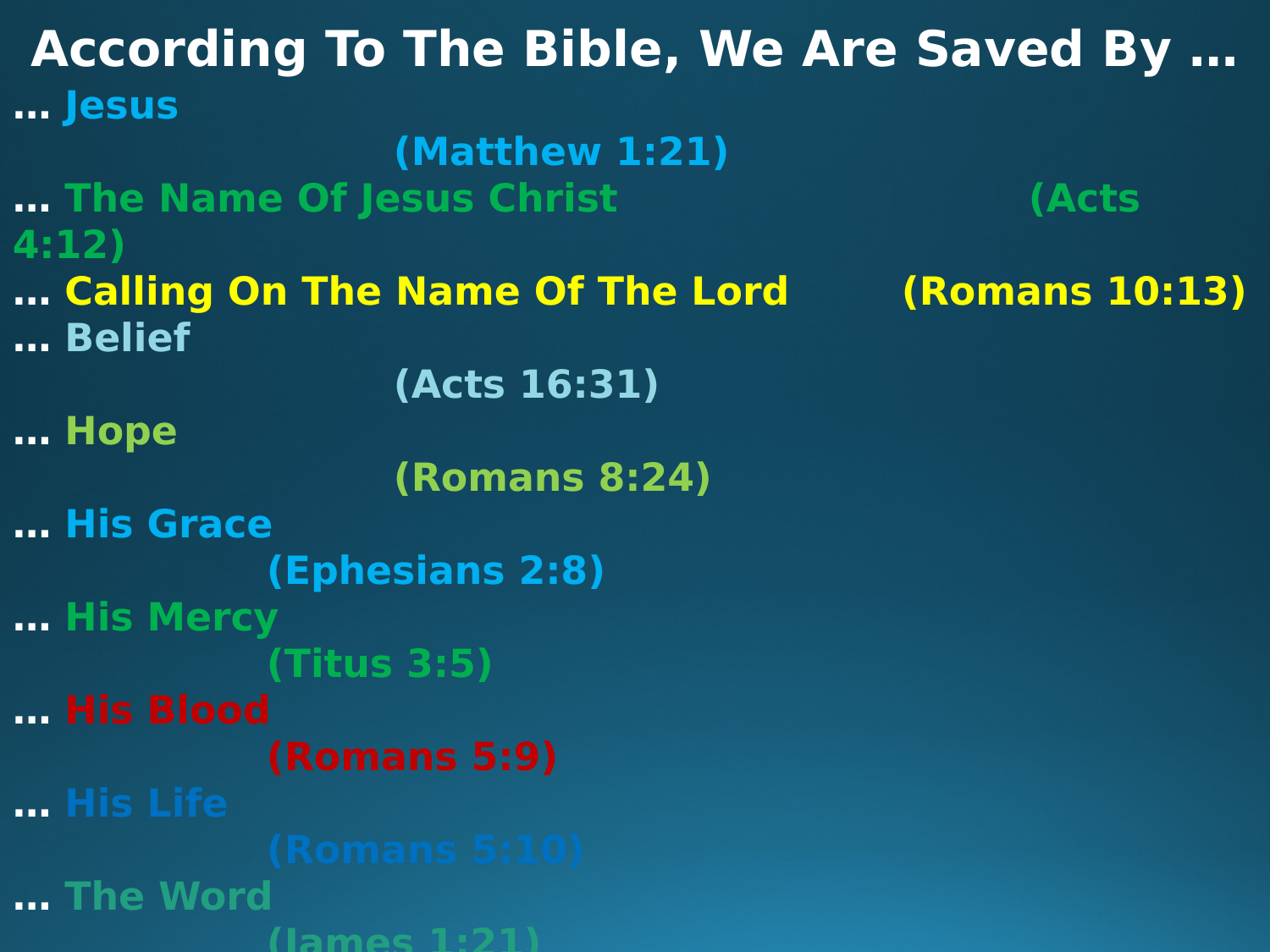

According To The Bible, We Are Saved By …
… Jesus											(Matthew 1:21)
… The Name Of Jesus Christ 				(Acts 4:12)
… Calling On The Name Of The Lord	(Romans 10:13)
… Belief											(Acts 16:31)
… Hope											(Romans 8:24)
… His Grace									(Ephesians 2:8)
… His Mercy									(Titus 3:5)
… His Blood									(Romans 5:9)
… His Life										(Romans 5:10)
… The Word									(James 1:21)
… Words										(Acts 11:14)
… The Gospel									(Romans 1:16)
… Confession									(Romans 10:9-10)
… Repentance									(Acts 2:38)
… Baptism										(Acts 2:38)
… Forgiveness Of Sins						(Luke 1:77)
… Faith											(Galatians 2:20)
… Obedience									(Hebrews 5:9)